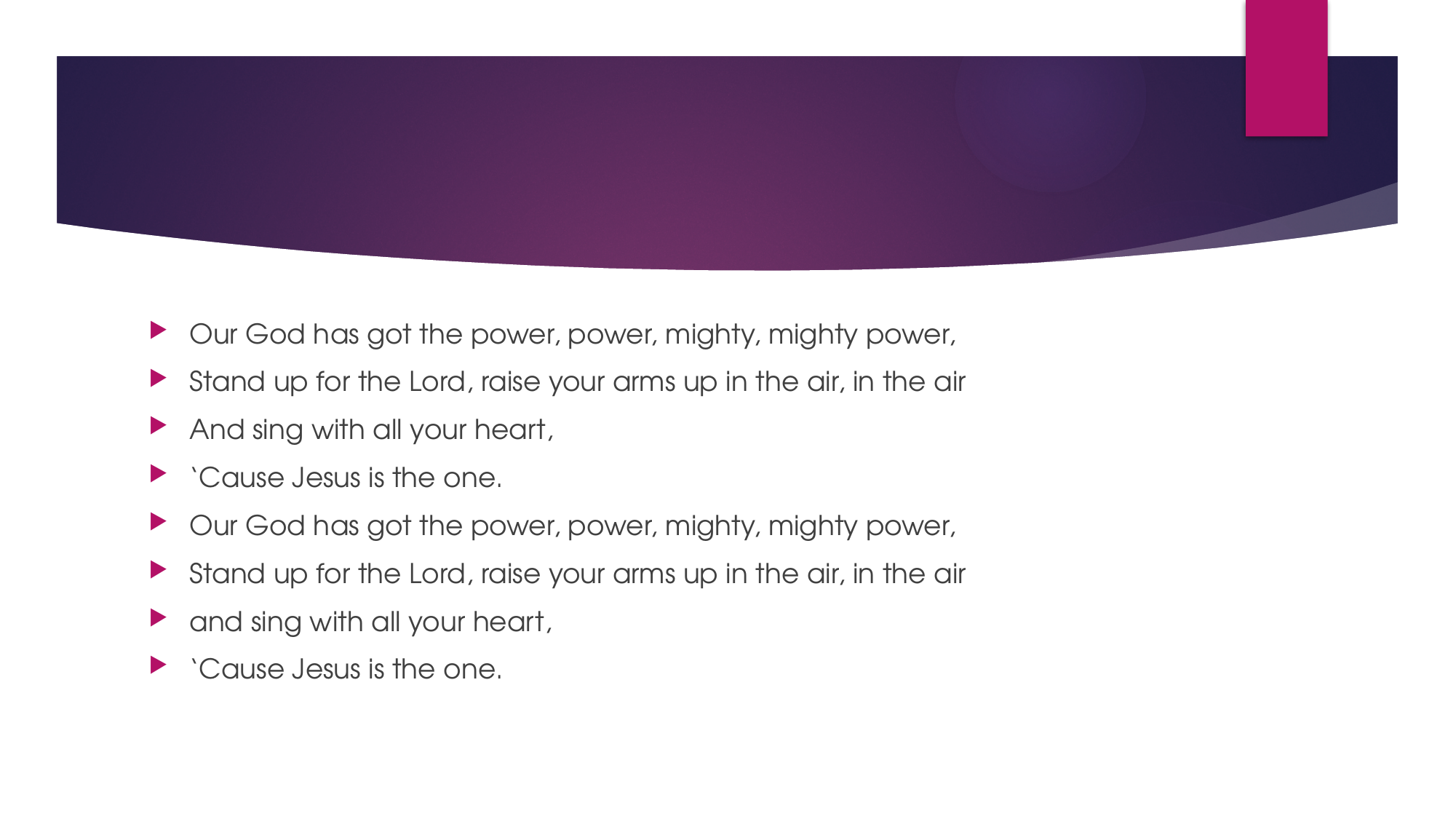

#
Our God has got the power, power, mighty, mighty power,
Stand up for the Lord, raise your arms up in the air, in the air
And sing with all your heart,
‘Cause Jesus is the one.
Our God has got the power, power, mighty, mighty power,
Stand up for the Lord, raise your arms up in the air, in the air
and sing with all your heart,
‘Cause Jesus is the one.